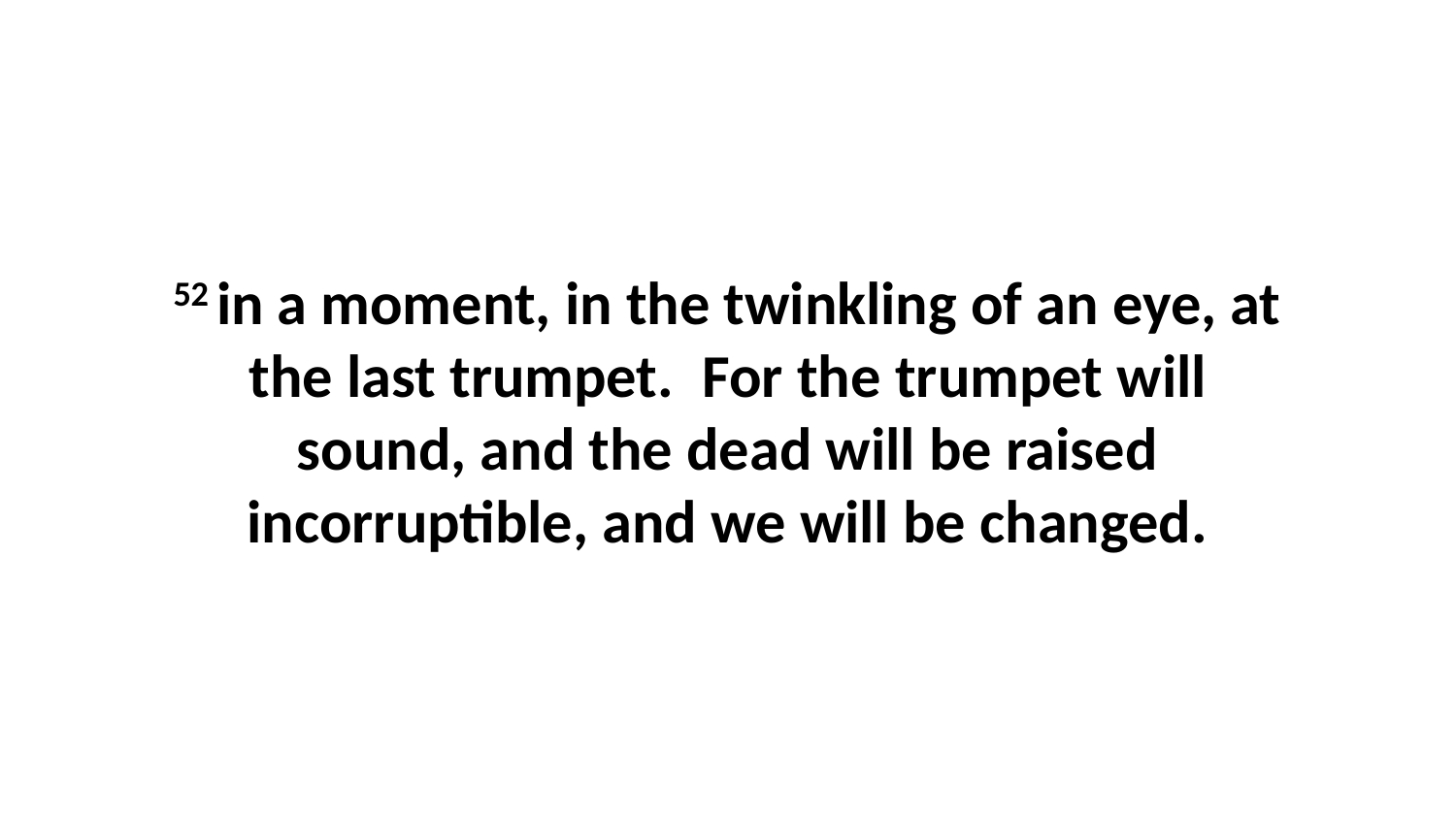

52 in a moment, in the twinkling of an eye, at the last trumpet.  For the trumpet will sound, and the dead will be raised incorruptible, and we will be changed.